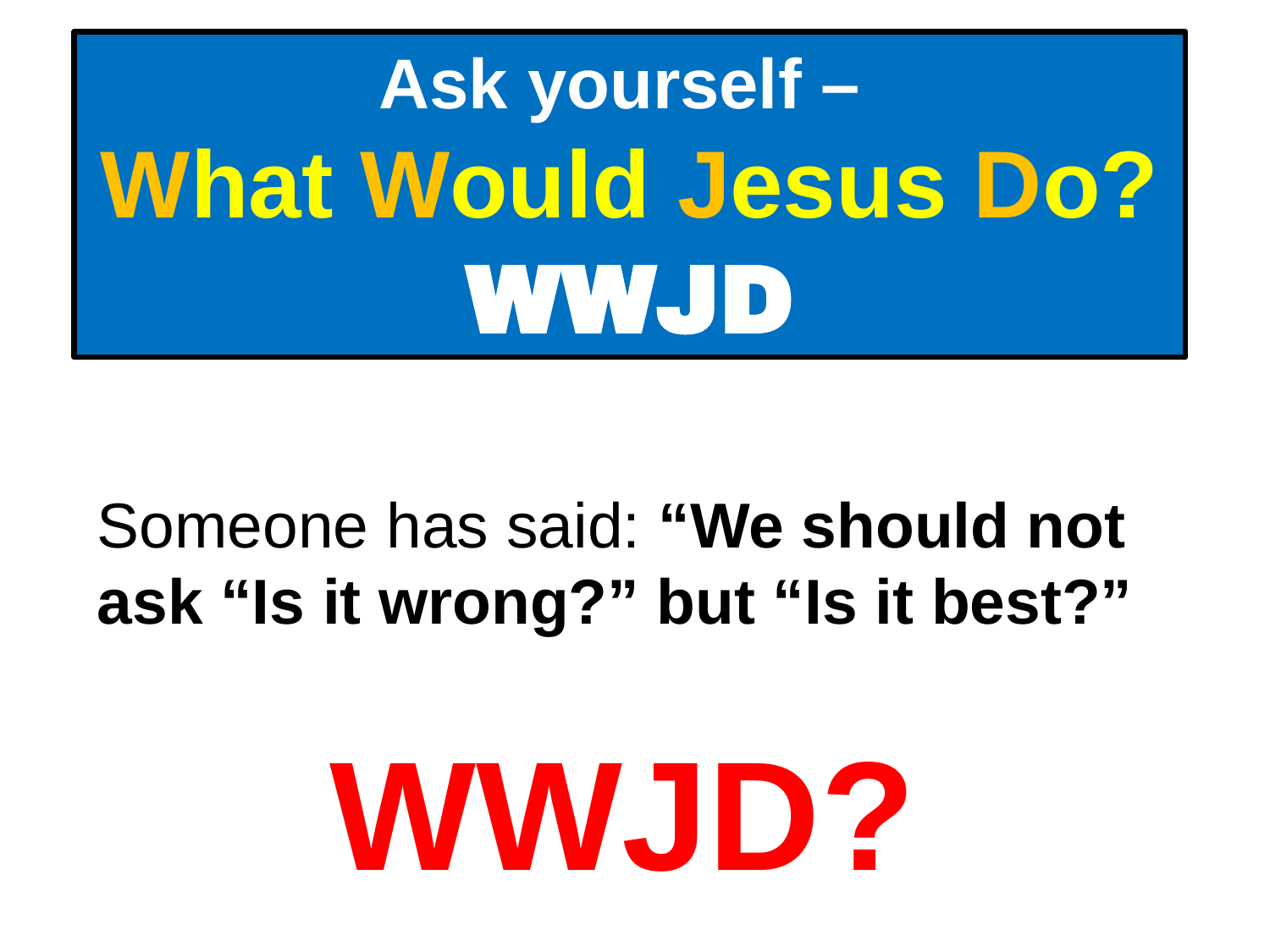

Ask yourself –
What Would Jesus Do?
WWJD

Someone has said: “We should not ask “Is it wrong?” but “Is it best?”
WWJD?